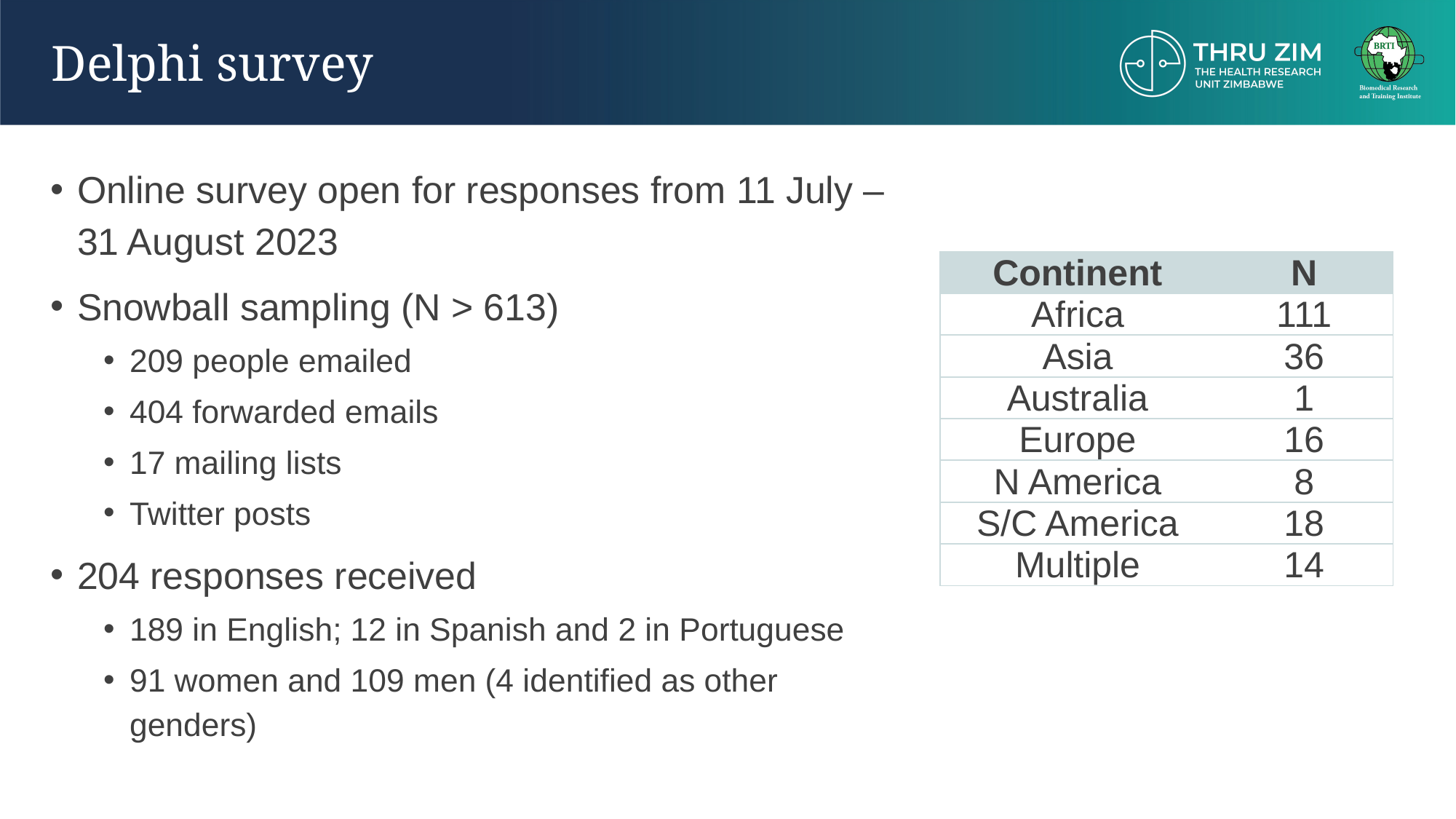

# Delphi survey
Online survey open for responses from 11 July – 31 August 2023
Snowball sampling (N > 613)
209 people emailed
404 forwarded emails
17 mailing lists
Twitter posts
204 responses received
189 in English; 12 in Spanish and 2 in Portuguese
91 women and 109 men (4 identified as other genders)

| Continent | N |
| --- | --- |
| Africa | 111 |
| Asia | 36 |
| Australia | 1 |
| Europe | 16 |
| N America | 8 |
| S/C America | 18 |
| Multiple | 14 |